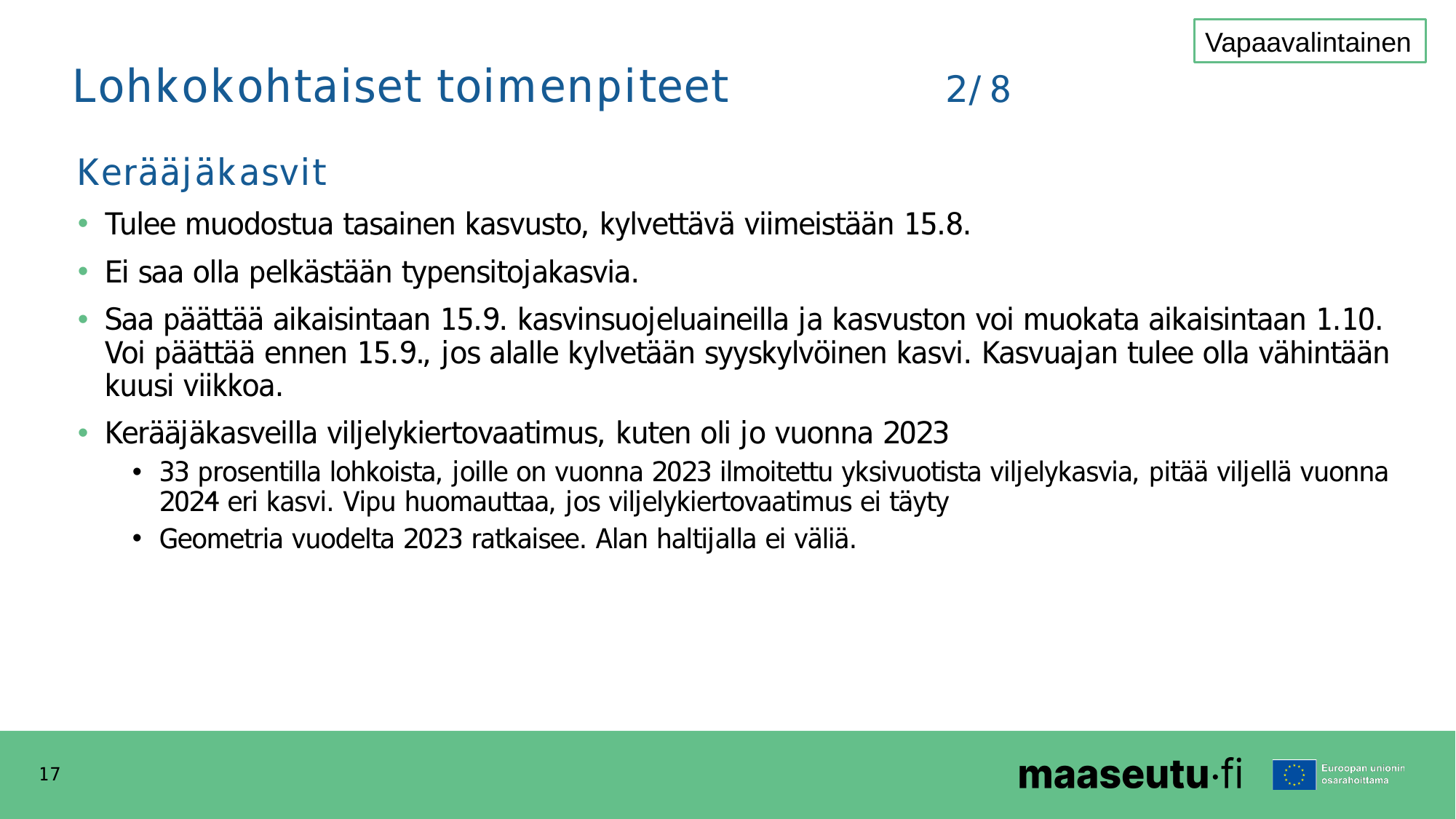

# Lohkokohtaiset toimenpiteet	  	2/8
Vapaavalintainen

Kerääjäkasvit
Tulee muodostua tasainen kasvusto, kylvettävä viimeistään 15.8.
Ei saa olla pelkästään typensitojakasvia.
Saa päättää aikaisintaan 15.9. kasvinsuojeluaineilla ja kasvuston voi muokata aikaisintaan 1.10. Voi päättää ennen 15.9., jos alalle kylvetään syyskylvöinen kasvi. Kasvuajan tulee olla vähintään kuusi viikkoa.
Kerääjäkasveilla viljelykiertovaatimus, kuten oli jo vuonna 2023
33 prosentilla lohkoista, joille on vuonna 2023 ilmoitettu yksivuotista viljelykasvia, pitää viljellä vuonna 2024 eri kasvi. Vipu huomauttaa, jos viljelykiertovaatimus ei täyty
Geometria vuodelta 2023 ratkaisee. Alan haltijalla ei väliä.